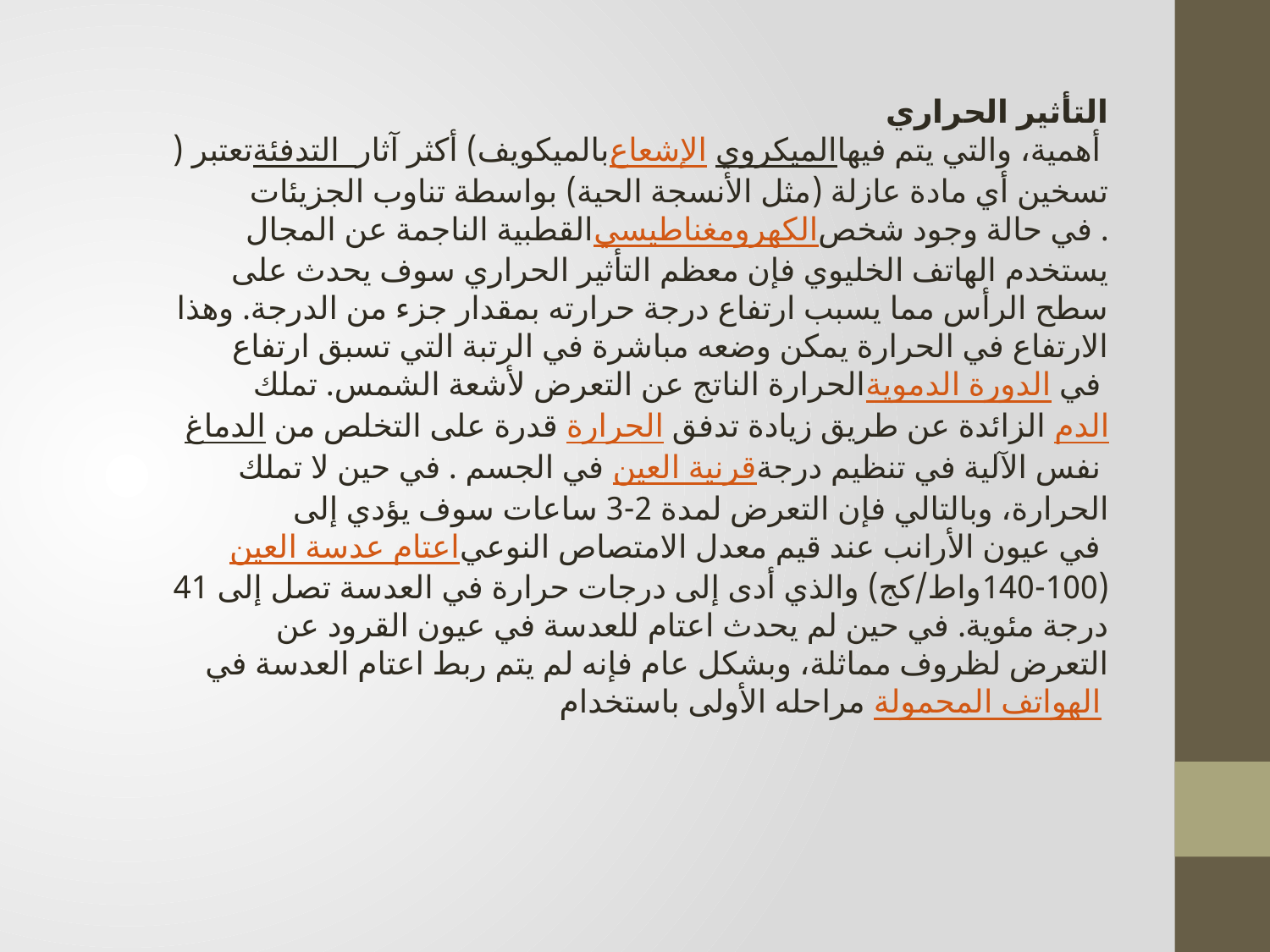

التأثير الحراري
تعتبر (التدفئة بالميكويف) أكثر آثار الإشعاع الميكروي أهمية، والتي يتم فيها تسخين أي مادة عازلة (مثل الأنسجة الحية) بواسطة تناوب الجزيئات القطبية الناجمة عن المجال الكهرومغناطيسي. في حالة وجود شخص يستخدم الهاتف الخليوي فإن معظم التأثير الحراري سوف يحدث على سطح الرأس مما يسبب ارتفاع درجة حرارته بمقدار جزء من الدرجة. وهذا الارتفاع في الحرارة يمكن وضعه مباشرة في الرتبة التي تسبق ارتفاع الحرارة الناتج عن التعرض لأشعة الشمس. تملك الدورة الدموية في الدماغ قدرة على التخلص من الحرارة الزائدة عن طريق زيادة تدفق الدم في الجسم . في حين لا تملك قرنية العين نفس الآلية في تنظيم درجة الحرارة، وبالتالي فإن التعرض لمدة 2-3 ساعات سوف يؤدي إلى اعتام عدسة العين في عيون الأرانب عند قيم معدل الامتصاص النوعي (100-140واط/كج) والذي أدى إلى درجات حرارة في العدسة تصل إلى 41 درجة مئوية. في حين لم يحدث اعتام للعدسة في عيون القرود عن التعرض لظروف مماثلة، وبشكل عام فإنه لم يتم ربط اعتام العدسة في مراحله الأولى باستخدام الهواتف المحمولة